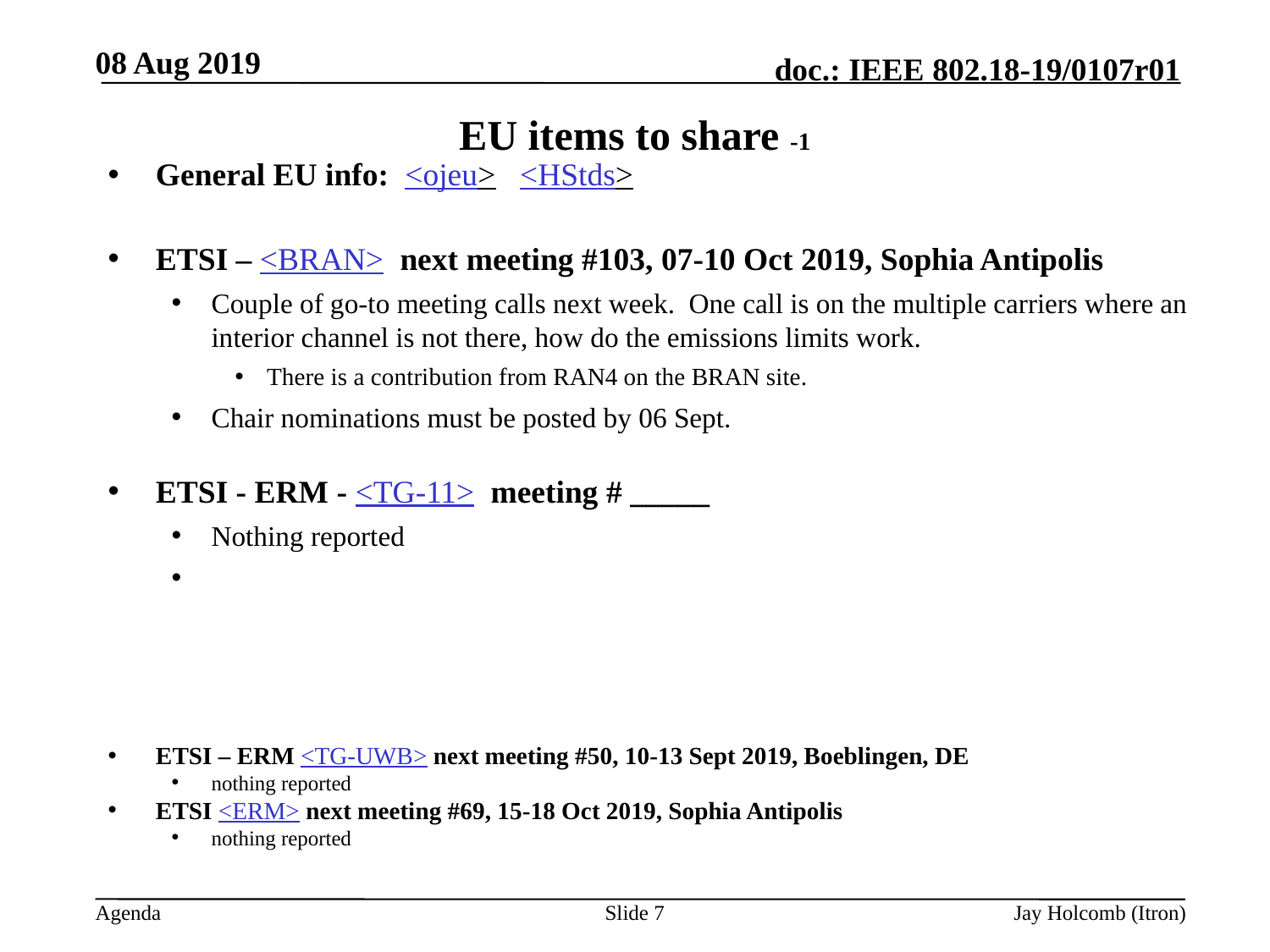

08 Aug 2019
# EU items to share -1
General EU info:  <ojeu>   <HStds>

ETSI – <BRAN>  next meeting #103, 07-10 Oct 2019, Sophia Antipolis
Couple of go-to meeting calls next week.  One call is on the multiple carriers where an interior channel is not there, how do the emissions limits work.
There is a contribution from RAN4 on the BRAN site.
Chair nominations must be posted by 06 Sept.

ETSI - ERM - <TG-11>  meeting # _____
Nothing reported

ETSI – ERM <TG-UWB> next meeting #50, 10-13 Sept 2019, Boeblingen, DE
nothing reported
ETSI <ERM> next meeting #69, 15-18 Oct 2019, Sophia Antipolis
nothing reported

Slide 7
Jay Holcomb (Itron)